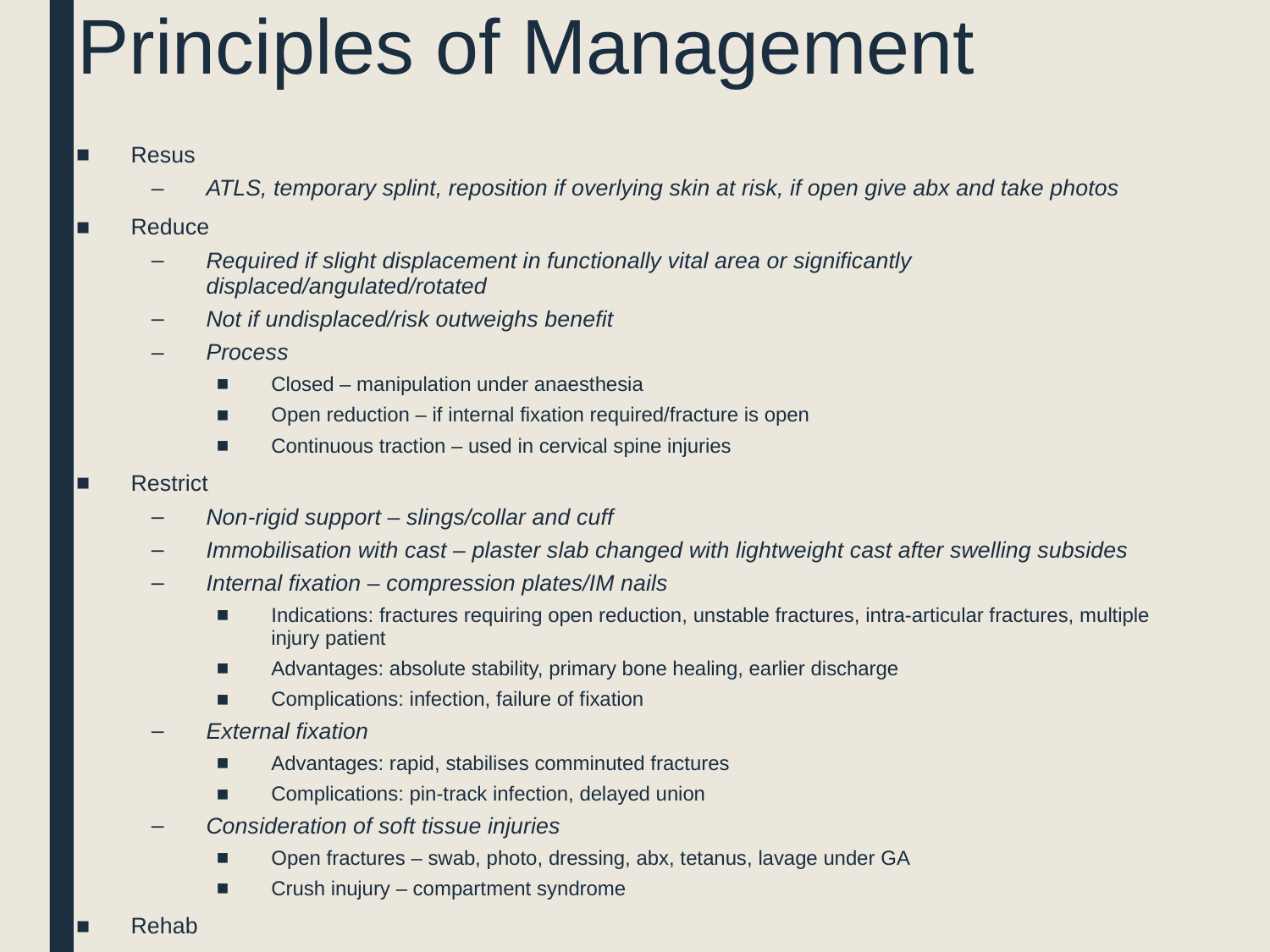

# Principles of Management
Resus
ATLS, temporary splint, reposition if overlying skin at risk, if open give abx and take photos
Reduce
Required if slight displacement in functionally vital area or significantly displaced/angulated/rotated
Not if undisplaced/risk outweighs benefit
Process
Closed – manipulation under anaesthesia
Open reduction – if internal fixation required/fracture is open
Continuous traction – used in cervical spine injuries
Restrict
Non-rigid support – slings/collar and cuff
Immobilisation with cast – plaster slab changed with lightweight cast after swelling subsides
Internal fixation – compression plates/IM nails
Indications: fractures requiring open reduction, unstable fractures, intra-articular fractures, multiple injury patient
Advantages: absolute stability, primary bone healing, earlier discharge
Complications: infection, failure of fixation
External fixation
Advantages: rapid, stabilises comminuted fractures
Complications: pin-track infection, delayed union
Consideration of soft tissue injuries
Open fractures – swab, photo, dressing, abx, tetanus, lavage under GA
Crush inujury – compartment syndrome
Rehab